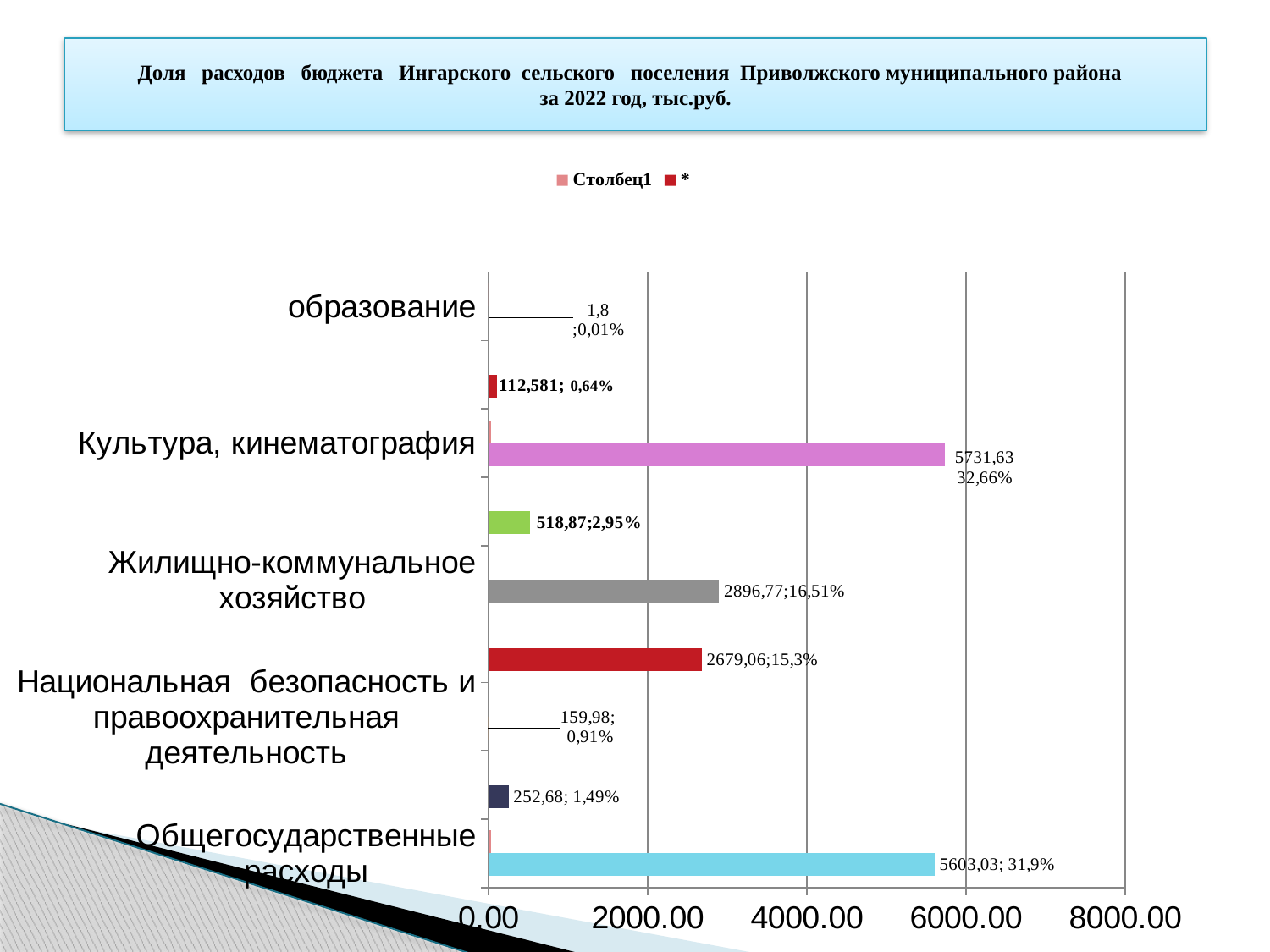

# Доля   расходов   бюджета   Ингарского  сельского   поселения  Приволжского муниципального района за 2022 год, тыс.руб.

### Chart

| Category | * | Столбец1 |
|---|---|---|
| Общегосударственные расходы | 5603.03 | 31.9 |
| Национальная оборона | 252.68 | 1.4 |
| Национальная  безопасность и правоохранительная деятельность | 0.0 | 0.91 |
| Национальная экономика | 2679.06 | 15.3 |
| Жилищно-коммунальное хозяйство | 2896.78 | 16.51 |
| социальная политика | 518.87 | 2.95 |
| Культура, кинематография | 5731.63 | 32.66 |
| физическая культура и спорт | 112.58 | 0.64 |
| образование | 1.8 | 0.01 |